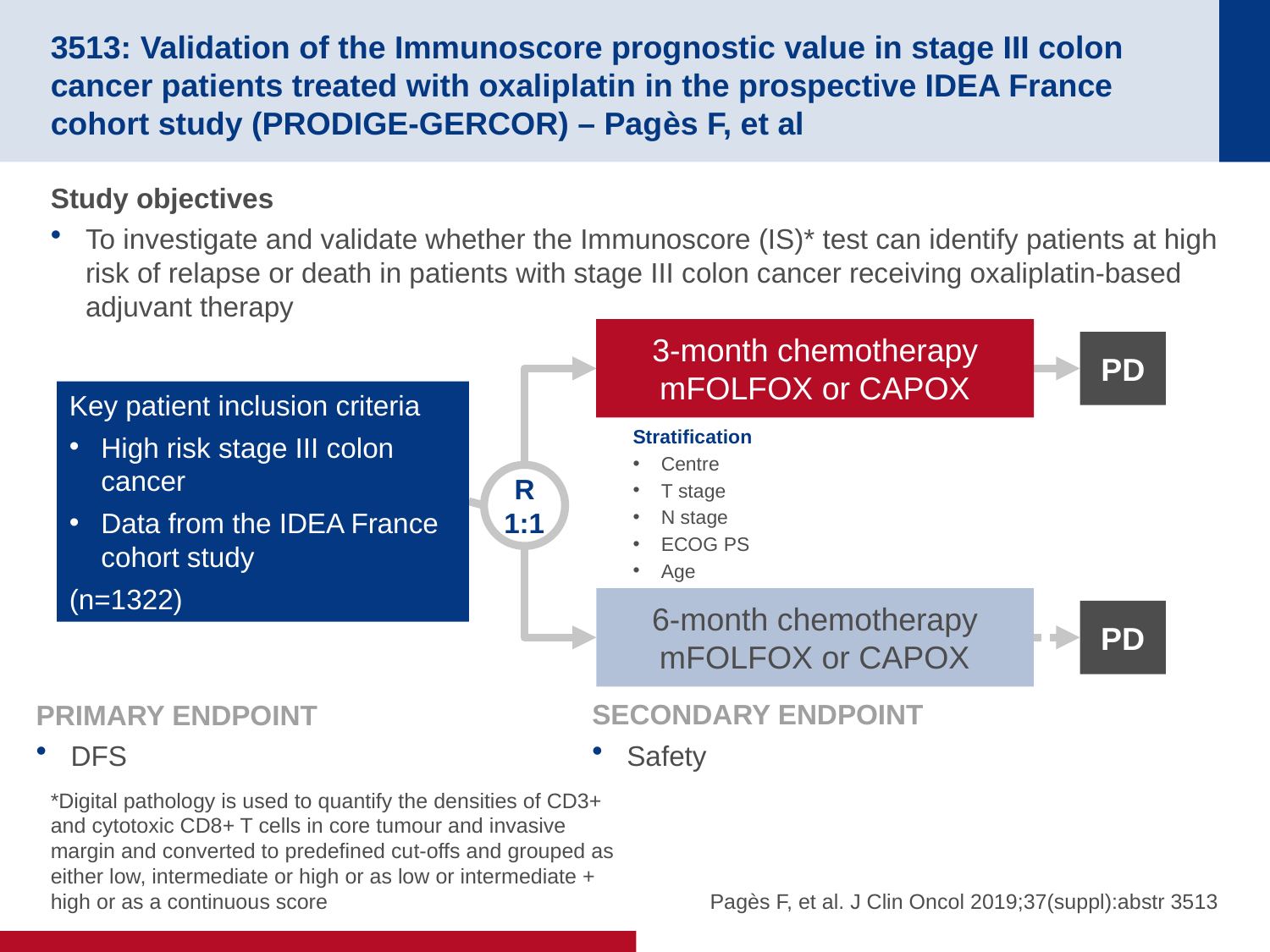

# 3513: Validation of the Immunoscore prognostic value in stage III colon cancer patients treated with oxaliplatin in the prospective IDEA France cohort study (PRODIGE-GERCOR) – Pagès F, et al
Study objectives
To investigate and validate whether the Immunoscore (IS)* test can identify patients at high risk of relapse or death in patients with stage III colon cancer receiving oxaliplatin-based adjuvant therapy
3-month chemotherapy mFOLFOX or CAPOX
PD
Key patient inclusion criteria
High risk stage III colon cancer
Data from the IDEA France cohort study
(n=1322)
Stratification
Centre
T stage
N stage
ECOG PS
Age
R
1:1
6-month chemotherapy mFOLFOX or CAPOX
PD
PRIMARY ENDPOINT
DFS

SECONDARY ENDPOINT
Safety
*Digital pathology is used to quantify the densities of CD3+ and cytotoxic CD8+ T cells in core tumour and invasive margin and converted to predefined cut-offs and grouped as either low, intermediate or high or as low or intermediate + high or as a continuous score
Pagès F, et al. J Clin Oncol 2019;37(suppl):abstr 3513